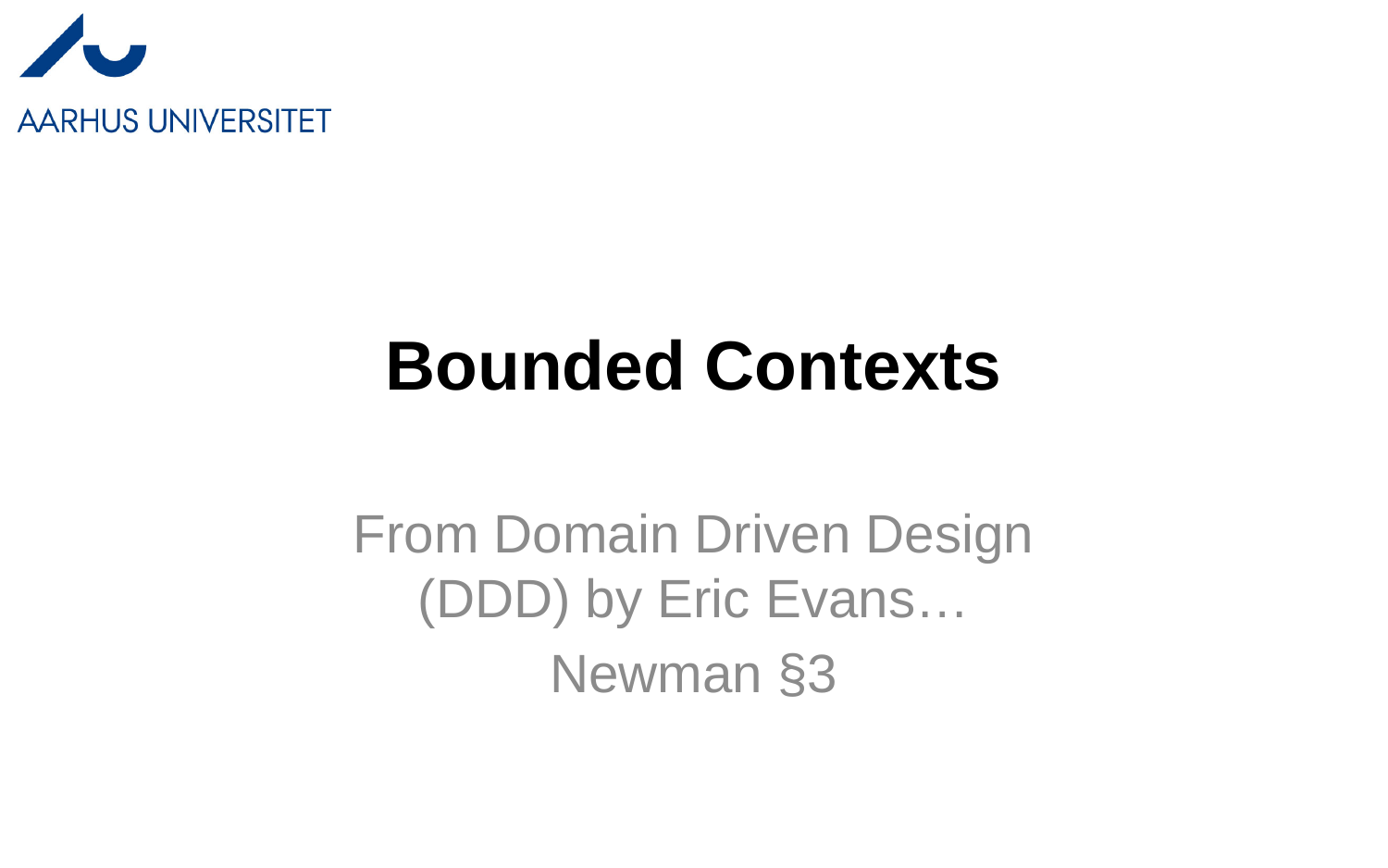

# Bounded Contexts
From Domain Driven Design
(DDD) by Eric Evans…
Newman §3